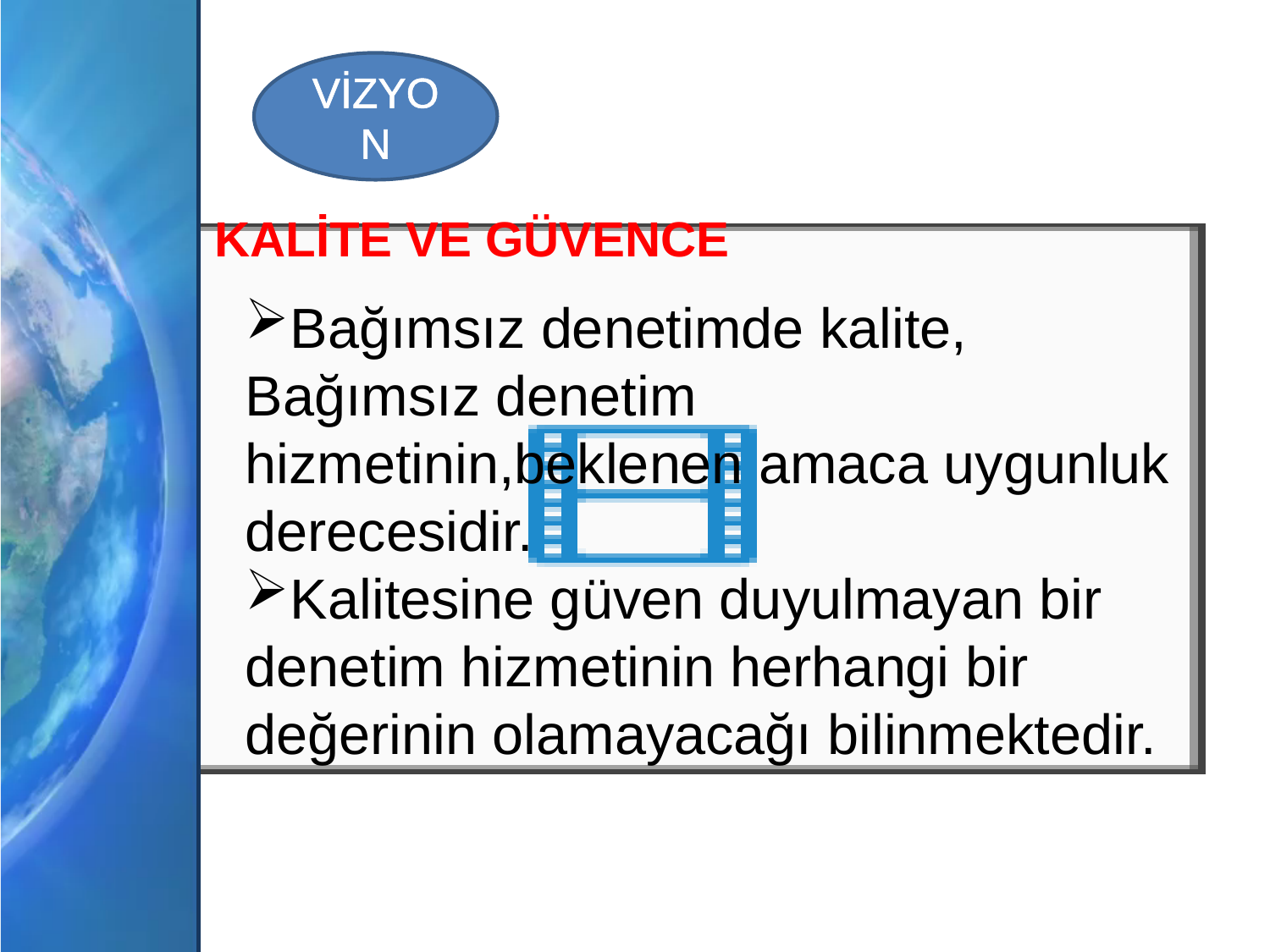

VİZYON

KALİTE VE GÜVENCE

Bağımsız denetimde kalite,
Bağımsız denetim hizmetinin,beklenen amaca uygunluk derecesidir.
Kalitesine güven duyulmayan bir denetim hizmetinin herhangi bir değerinin olamayacağı bilinmektedir.